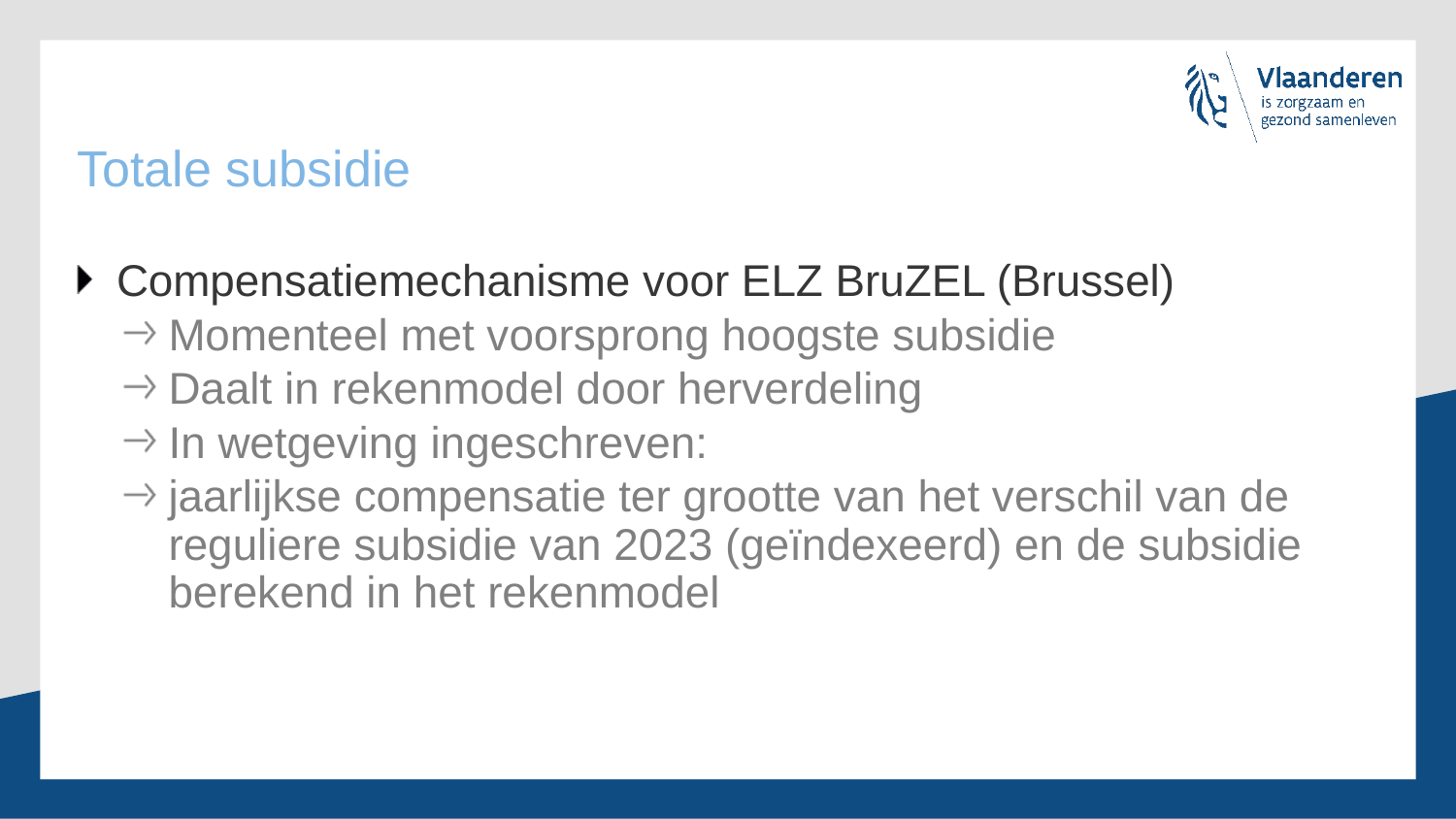

# Totale subsidie
Compensatiemechanisme voor ELZ BruZEL (Brussel)
Momenteel met voorsprong hoogste subsidie
Daalt in rekenmodel door herverdeling
In wetgeving ingeschreven:
jaarlijkse compensatie ter grootte van het verschil van de reguliere subsidie van 2023 (geïndexeerd) en de subsidie berekend in het rekenmodel